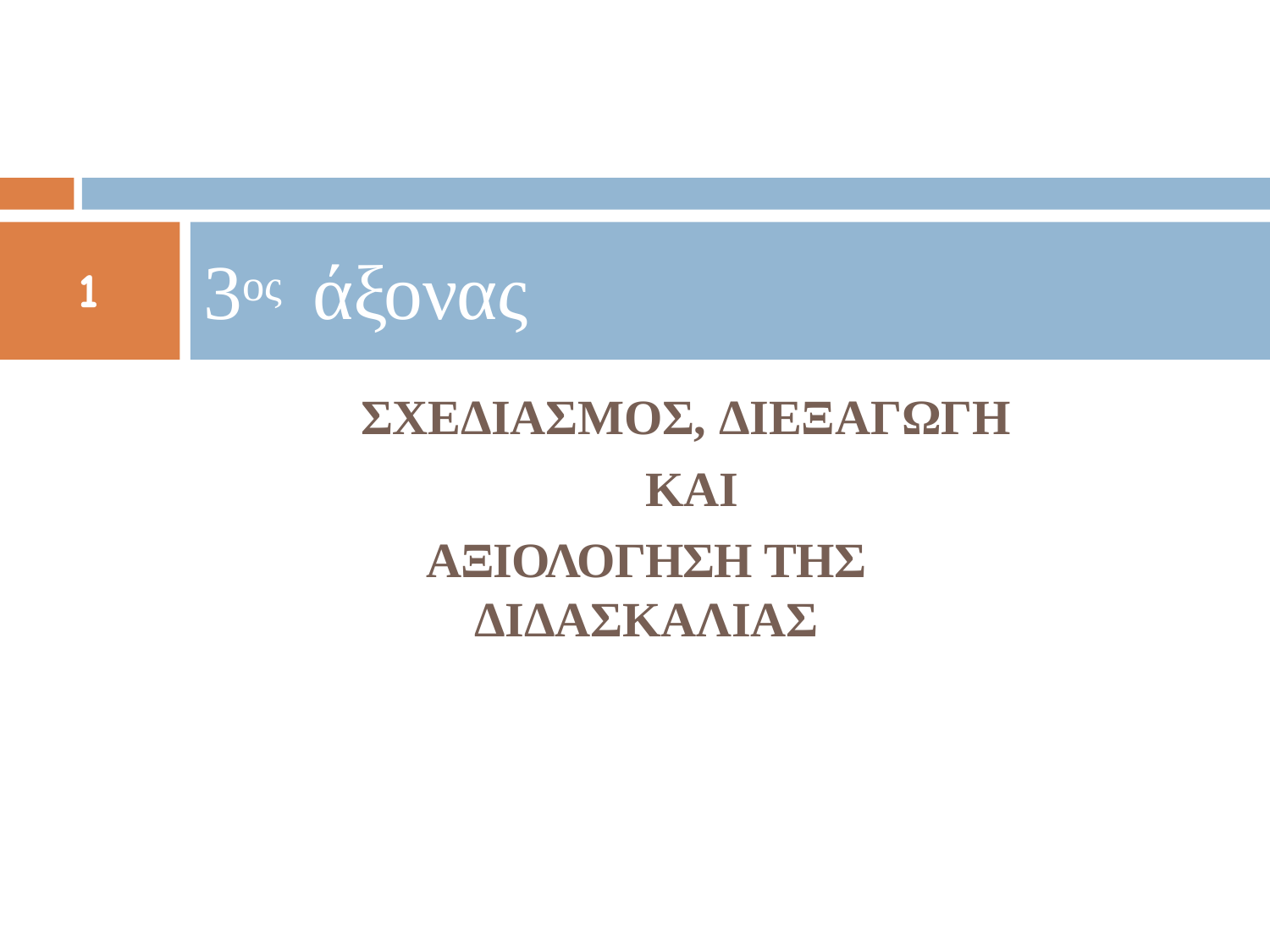

# 3ος	άξονας
1
ΣΧΕΔΙΑΣΜΟΣ, ΔΙΕΞΑΓΩΓΗ  ΚΑΙ
ΑΞΙΟΛΟΓΗΣΗ ΤΗΣ ΔΙΔΑΣΚΑΛΙΑΣ